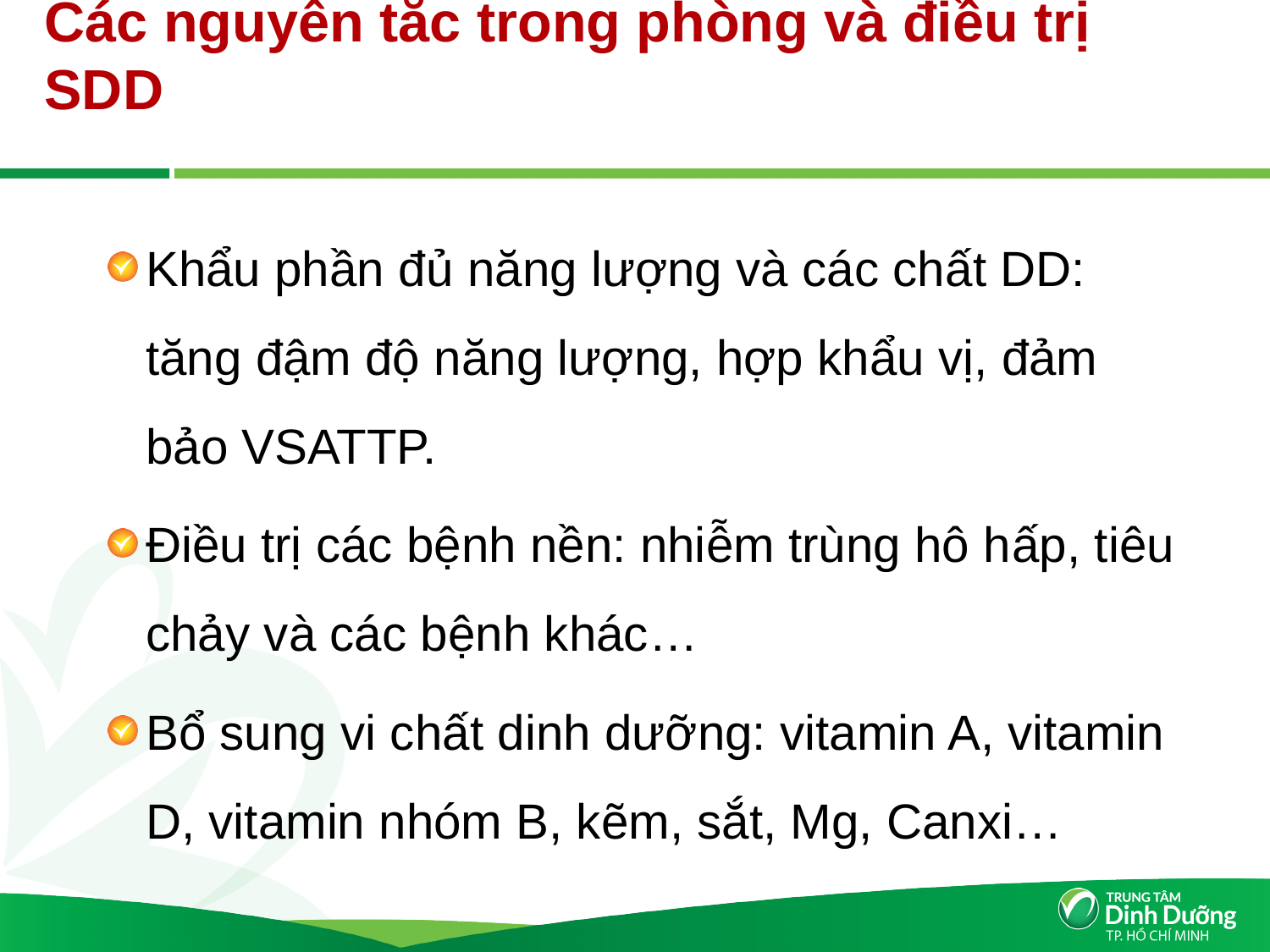

# Các nguyên tắc trong phòng và điều trị SDD
Khẩu phần đủ năng lượng và các chất DD: tăng đậm độ năng lượng, hợp khẩu vị, đảm bảo VSATTP.
Điều trị các bệnh nền: nhiễm trùng hô hấp, tiêu chảy và các bệnh khác…
Bổ sung vi chất dinh dưỡng: vitamin A, vitamin D, vitamin nhóm B, kẽm, sắt, Mg, Canxi…